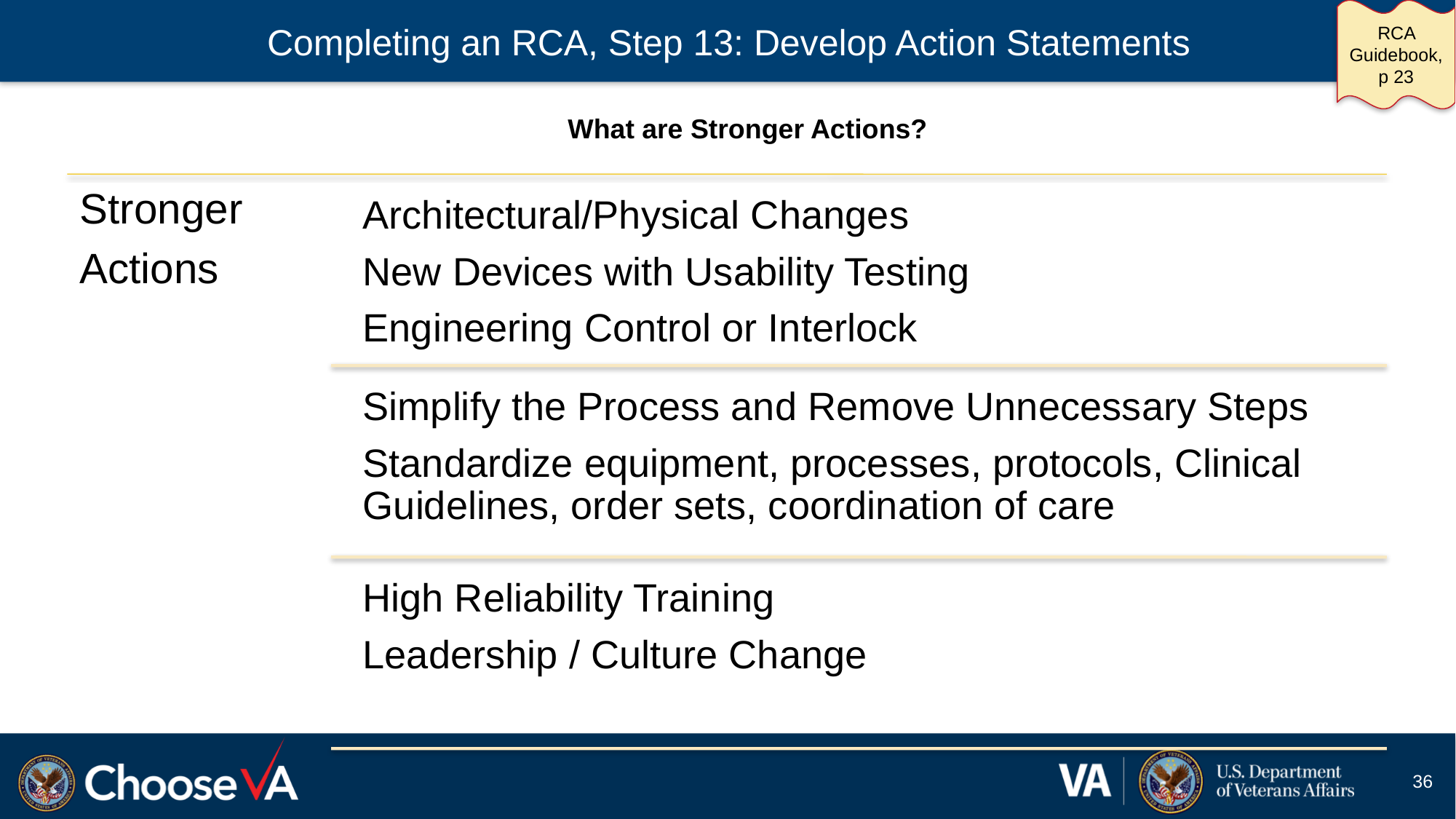

# Completing an RCA, Step 13: Develop Action Statements
RCA Guidebook, p 23
What are Stronger Actions?
Stronger Actions
Architectural/Physical Changes
New Devices with Usability Testing
Engineering Control or Interlock
Simplify the Process and Remove Unnecessary Steps
Standardize equipment, processes, protocols, Clinical Guidelines, order sets, coordination of care
High Reliability Training
Leadership / Culture Change